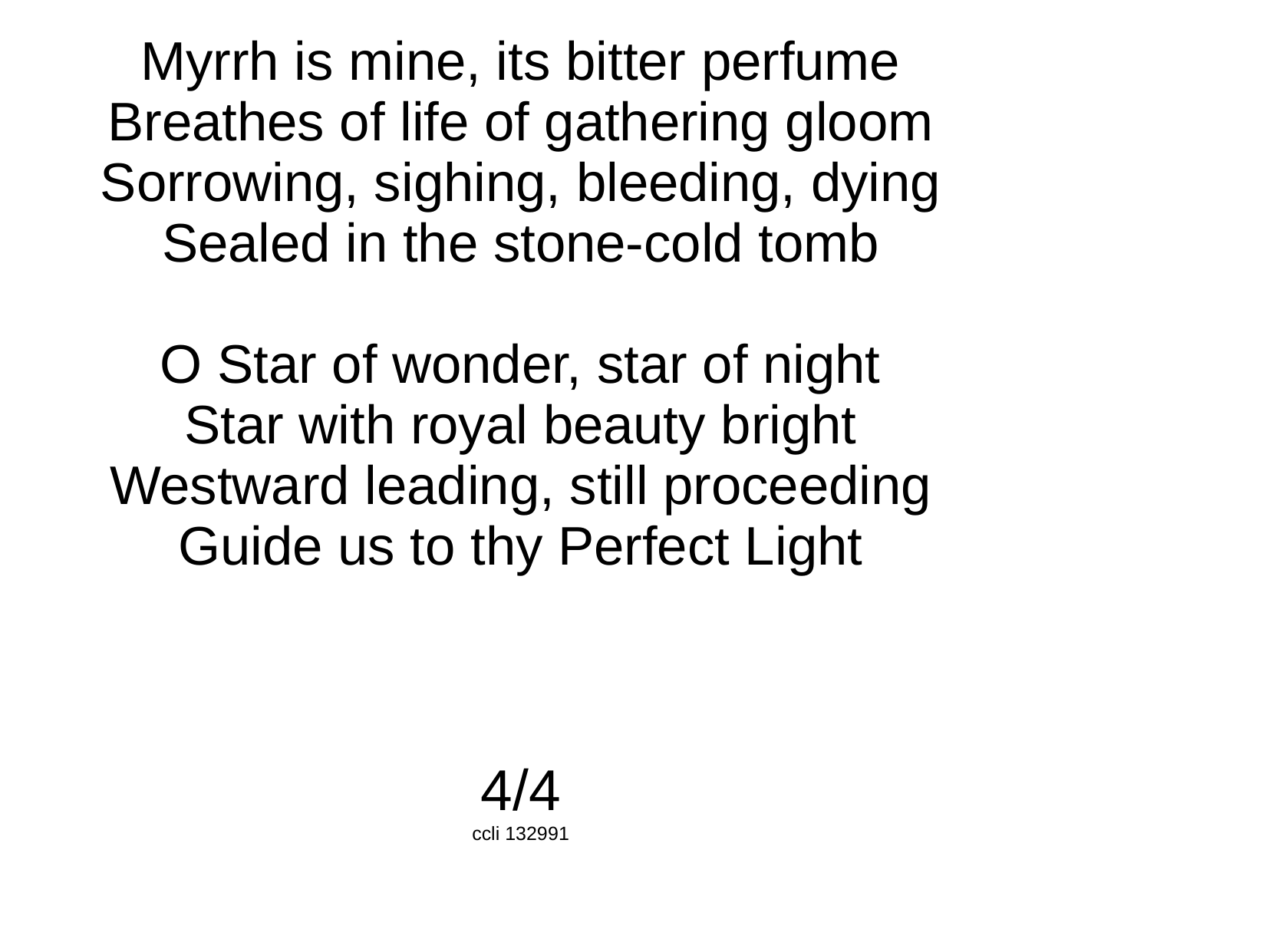

Myrrh is mine, its bitter perfume
Breathes of life of gathering gloom
Sorrowing, sighing, bleeding, dying
Sealed in the stone-cold tomb

O Star of wonder, star of night
Star with royal beauty bright
Westward leading, still proceeding
Guide us to thy Perfect Light

4/4
ccli 132991